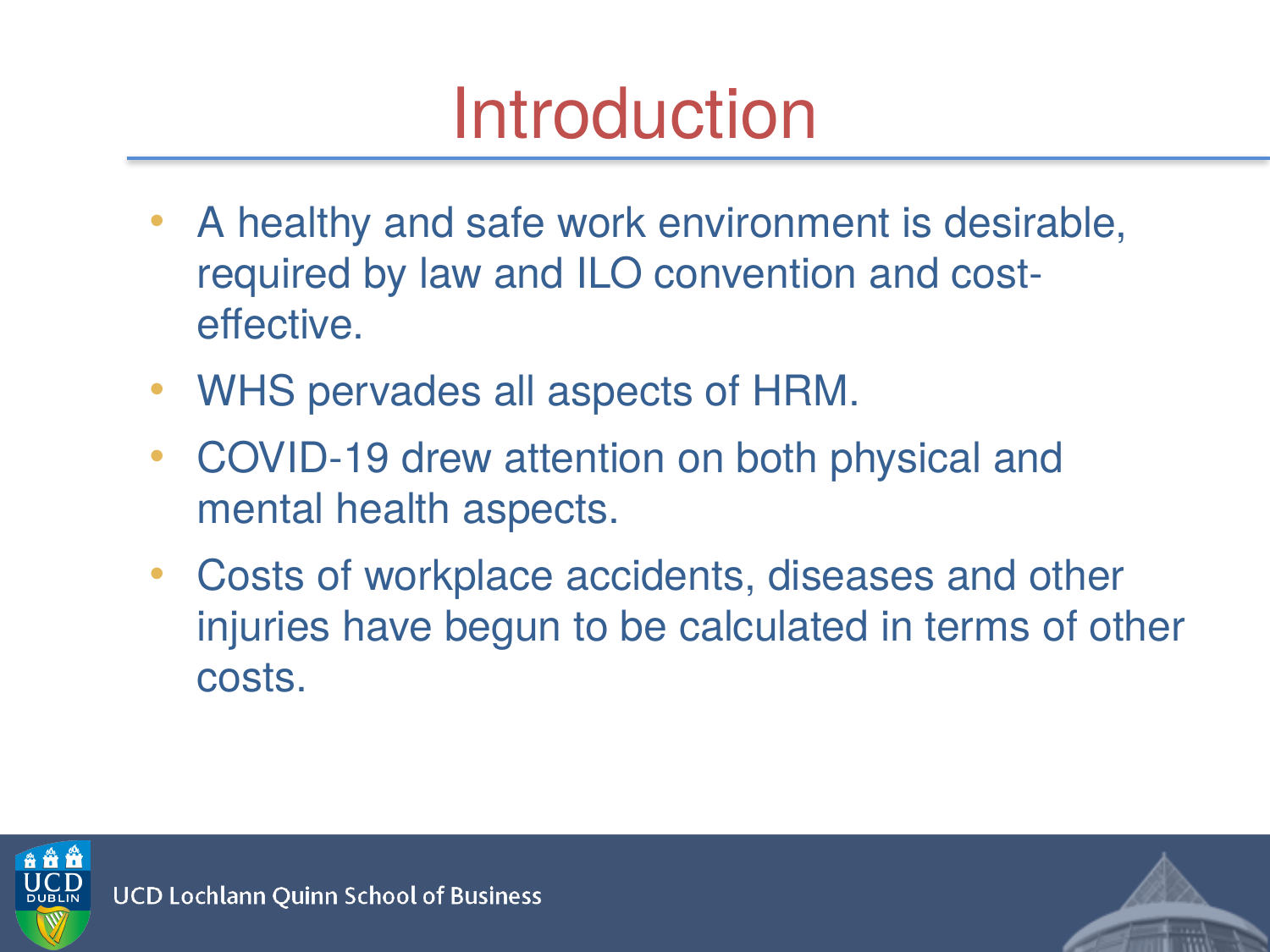

# Introduction
A healthy and safe work environment is desirable, required by law and ILO convention and cost-effective.
WHS pervades all aspects of HRM.
COVID-19 drew attention on both physical and mental health aspects.
Costs of workplace accidents, diseases and other injuries have begun to be calculated in terms of other costs.